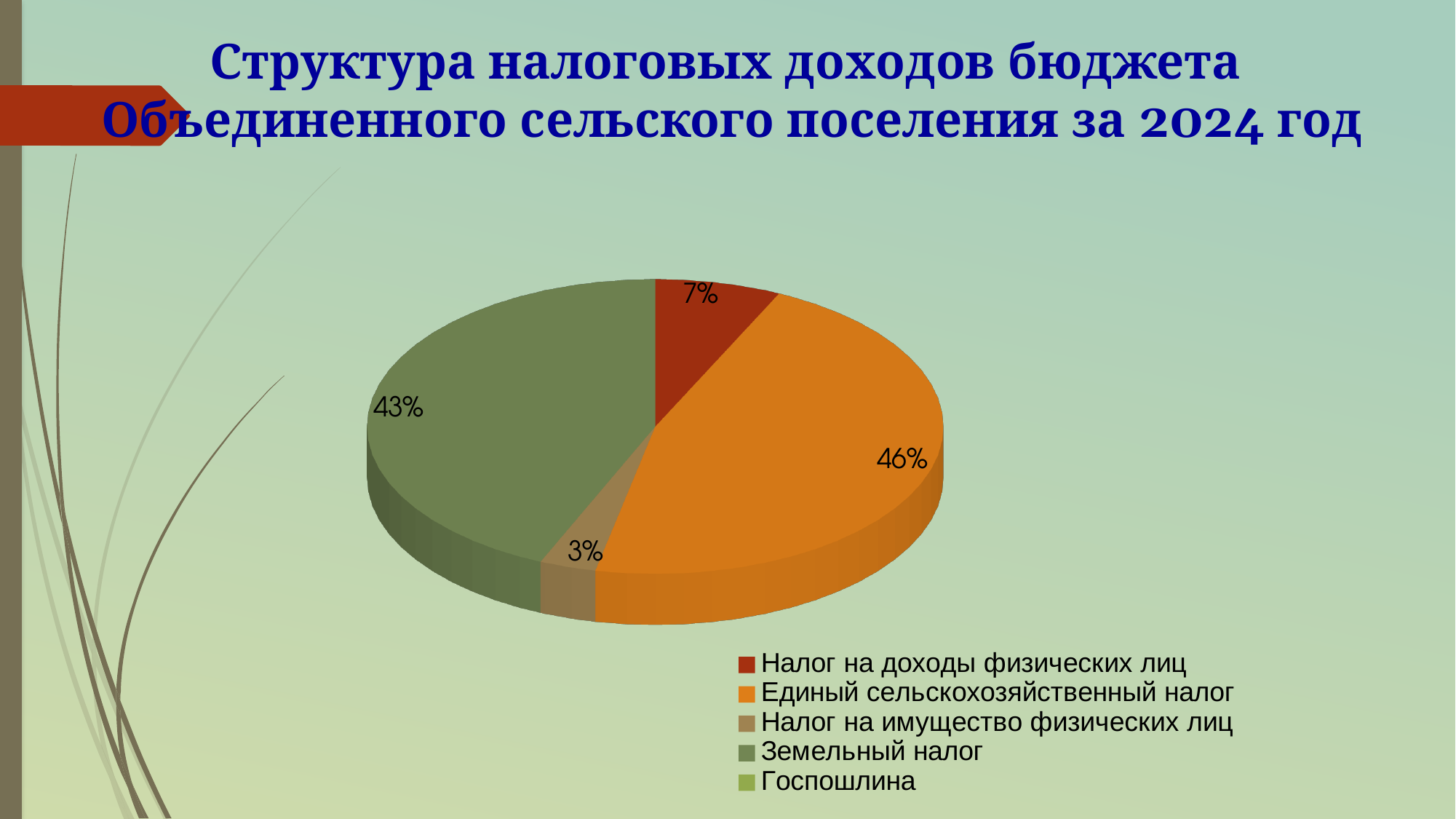

Структура налоговых доходов бюджета
Объединенного сельского поселения за 2024 год

[unsupported chart]